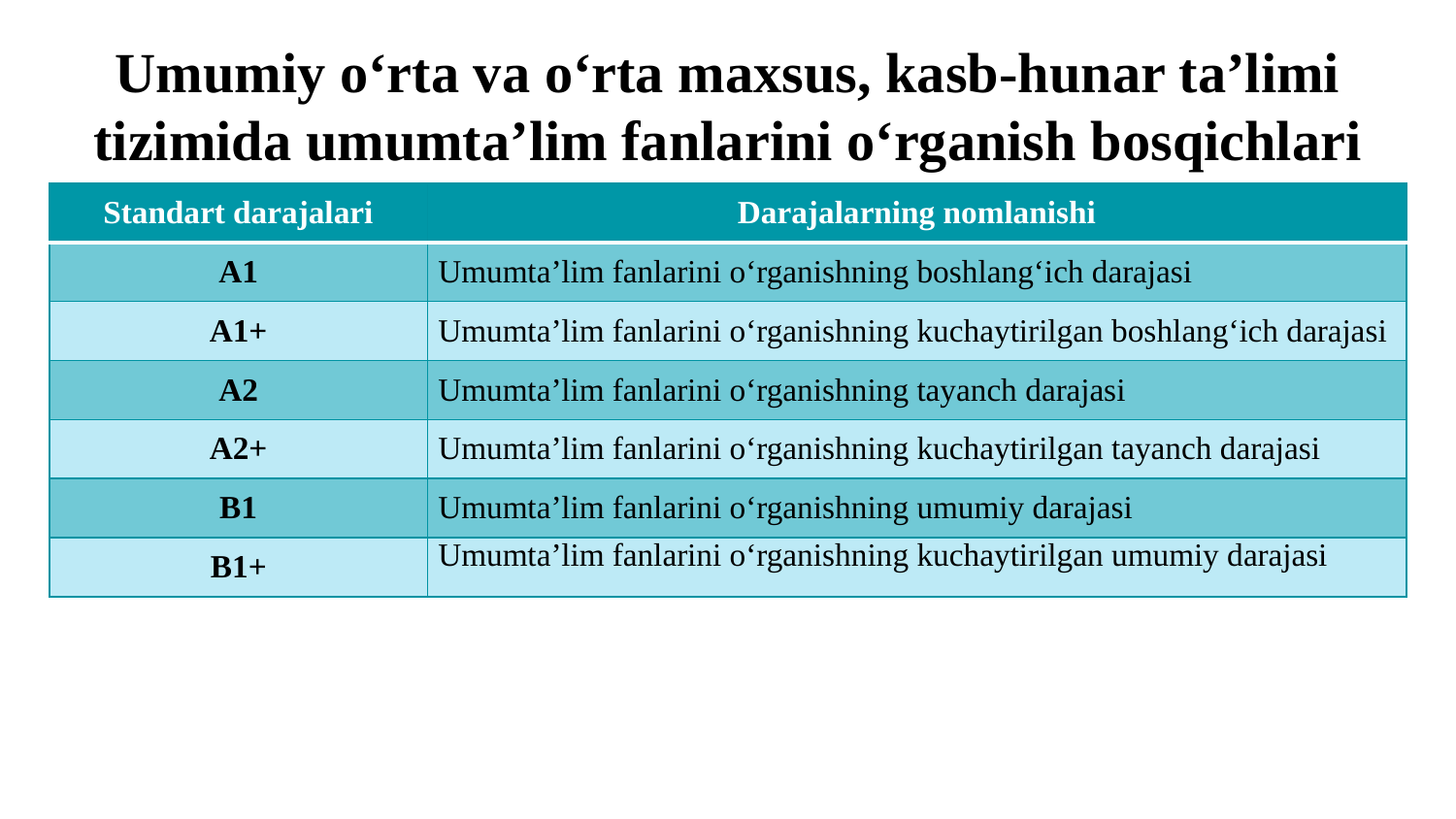

# Umumiy o‘rta va o‘rta maxsus, kasb-hunar ta’limi tizimida umumta’lim fanlarini o‘rganish bosqichlari
| Standart darajalari | Darajalarning nomlanishi |
| --- | --- |
| A1 | Umumta’lim fanlarini o‘rganishning boshlang‘ich darajasi |
| A1+ | Umumta’lim fanlarini o‘rganishning kuchaytirilgan boshlang‘ich darajasi |
| A2 | Umumta’lim fanlarini o‘rganishning tayanch darajasi |
| A2+ | Umumta’lim fanlarini o‘rganishning kuchaytirilgan tayanch darajasi |
| B1 | Umumta’lim fanlarini o‘rganishning umumiy darajasi |
| B1+ | Umumta’lim fanlarini o‘rganishning kuchaytirilgan umumiy darajasi |